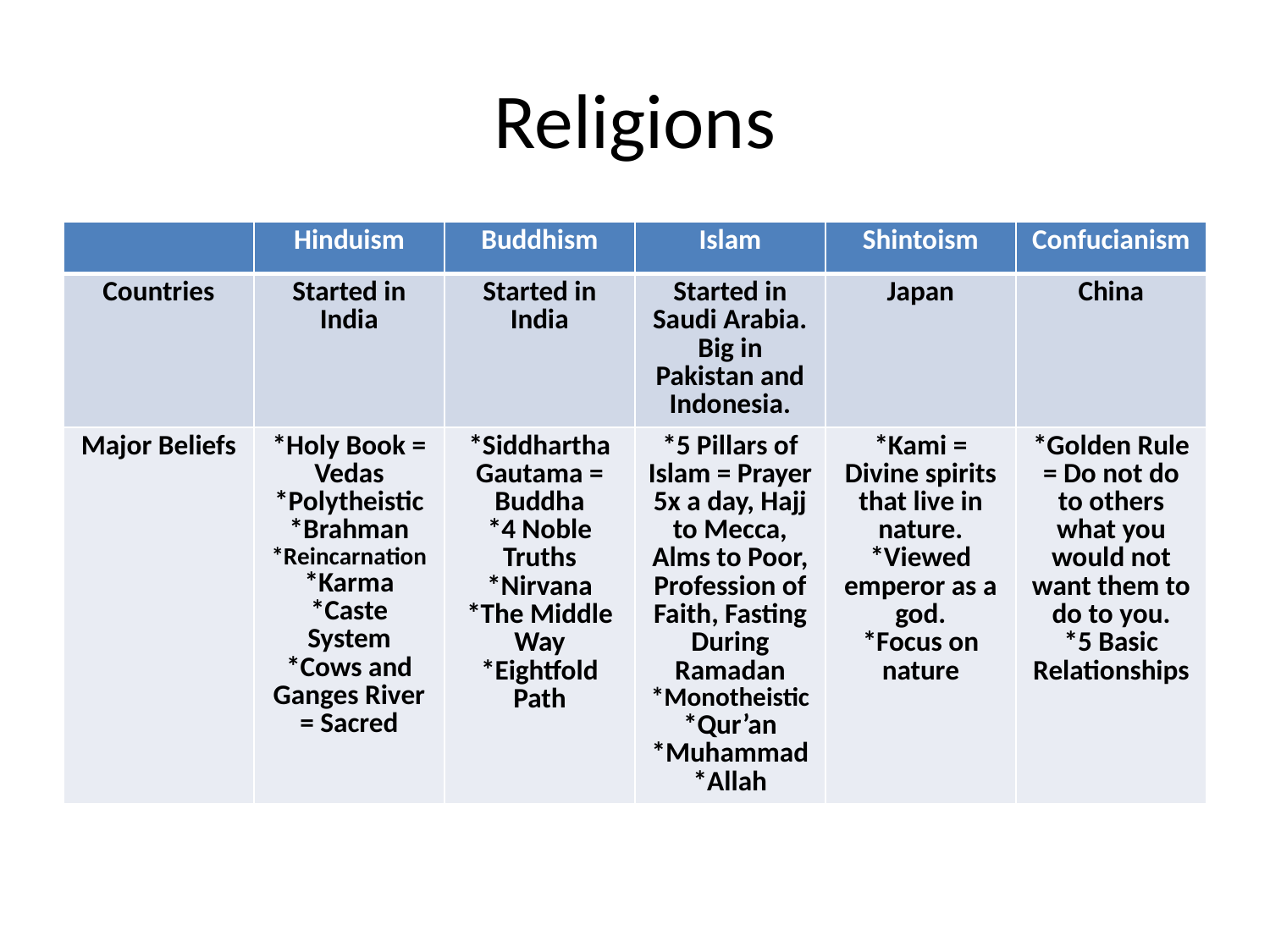

# Religions
|  | Hinduism | Buddhism | Islam | Shintoism | Confucianism |
| --- | --- | --- | --- | --- | --- |
| Countries | Started in India | Started in India | Started in Saudi Arabia. Big in Pakistan and Indonesia. | Japan | China |
| Major Beliefs | \*Holy Book = Vedas \*Polytheistic \*Brahman \*Reincarnation \*Karma \*Caste System \*Cows and Ganges River = Sacred | \*Siddhartha Gautama = Buddha \*4 Noble Truths \*Nirvana \*The Middle Way \*Eightfold Path | \*5 Pillars of Islam = Prayer 5x a day, Hajj to Mecca, Alms to Poor, Profession of Faith, Fasting During Ramadan \*Monotheistic \*Qur’an \*Muhammad \*Allah | \*Kami = Divine spirits that live in nature. \*Viewed emperor as a god. \*Focus on nature | \*Golden Rule = Do not do to others what you would not want them to do to you. \*5 Basic Relationships |